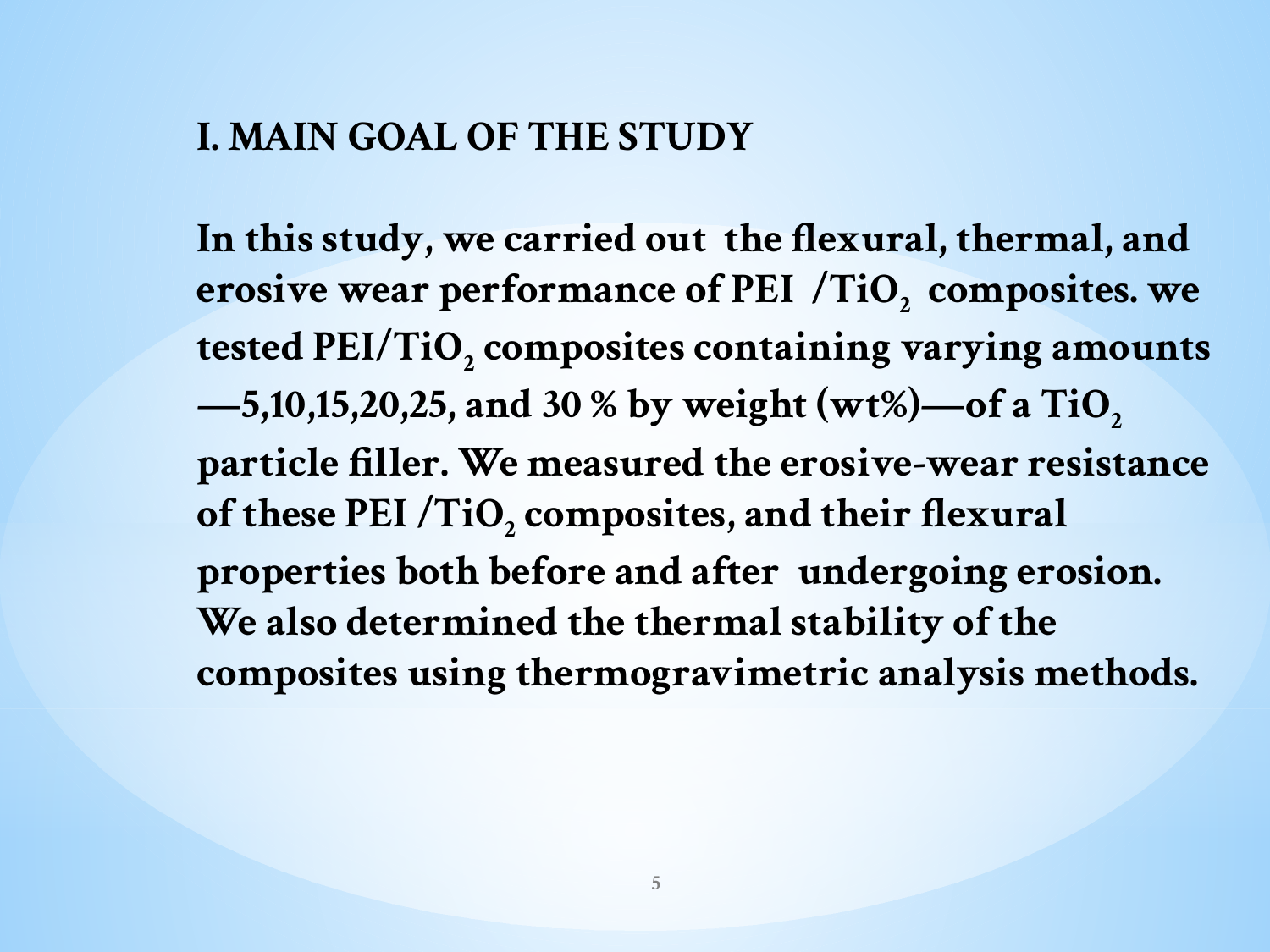

I. MAIN GOAL OF THE STUDY
In this study, we carried out  the flexural, thermal, and erosive wear performance of PEI  /TiO2  composites. we tested PEI/TiO2 composites containing varying amounts—5,10,15,20,25, and 30 % by weight (wt%)—of a TiO2 particle filler. We measured the erosive-wear resistance of these PEI /TiO2 composites, and their flexural properties both before and after  undergoing erosion. We also determined the thermal stability of the composites using thermogravimetric analysis methods.
5